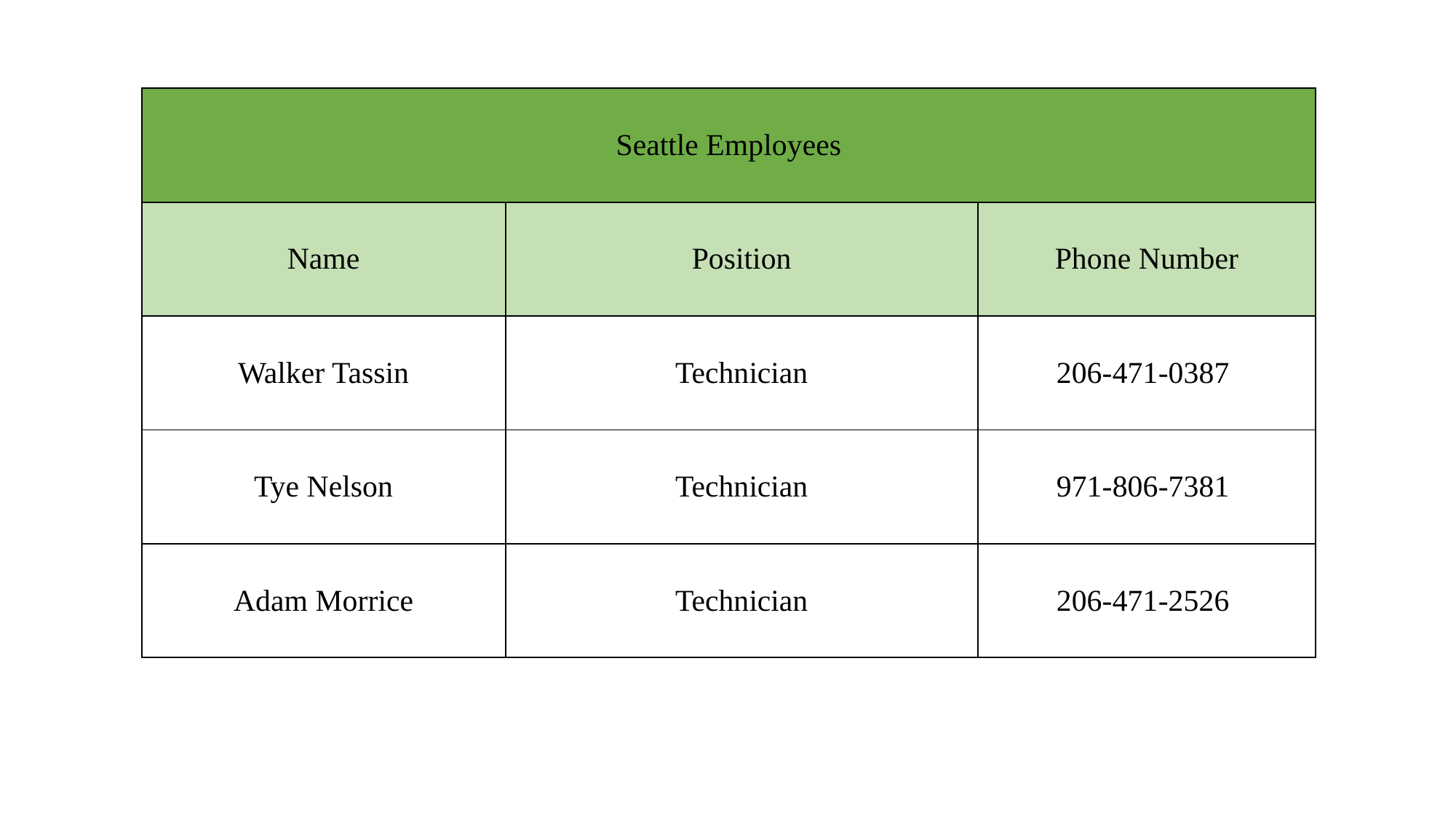

| Seattle Employees |  |  |
| --- | --- | --- |
| Name | Position | Phone Number |
| Walker Tassin | Technician | 206-471-0387 |
| Tye Nelson | Technician | 971-806-7381 |
| Adam Morrice | Technician | 206-471-2526 |